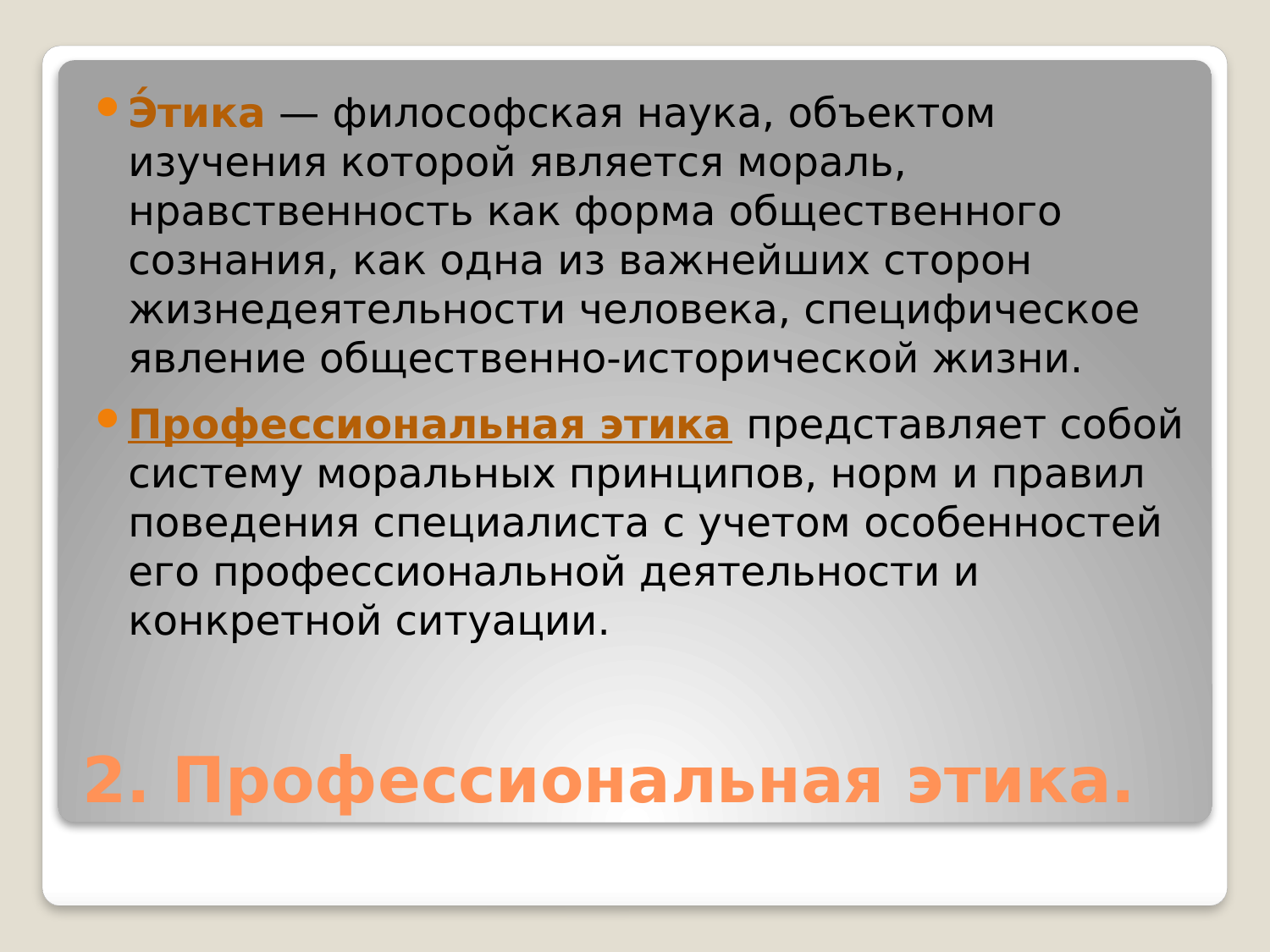

Э́тика — философская наука, объектом изучения которой является мораль, нравственность как форма общественного сознания, как одна из важнейших сторон жизнедеятельности человека, специфическое явление общественно-исторической жизни.
Профессиональная этика представляет собой систему моральных принципов, норм и правил поведения специалиста с учетом особенностей его профессиональной деятельности и конкретной ситуации.
# 2. Профессиональная этика.